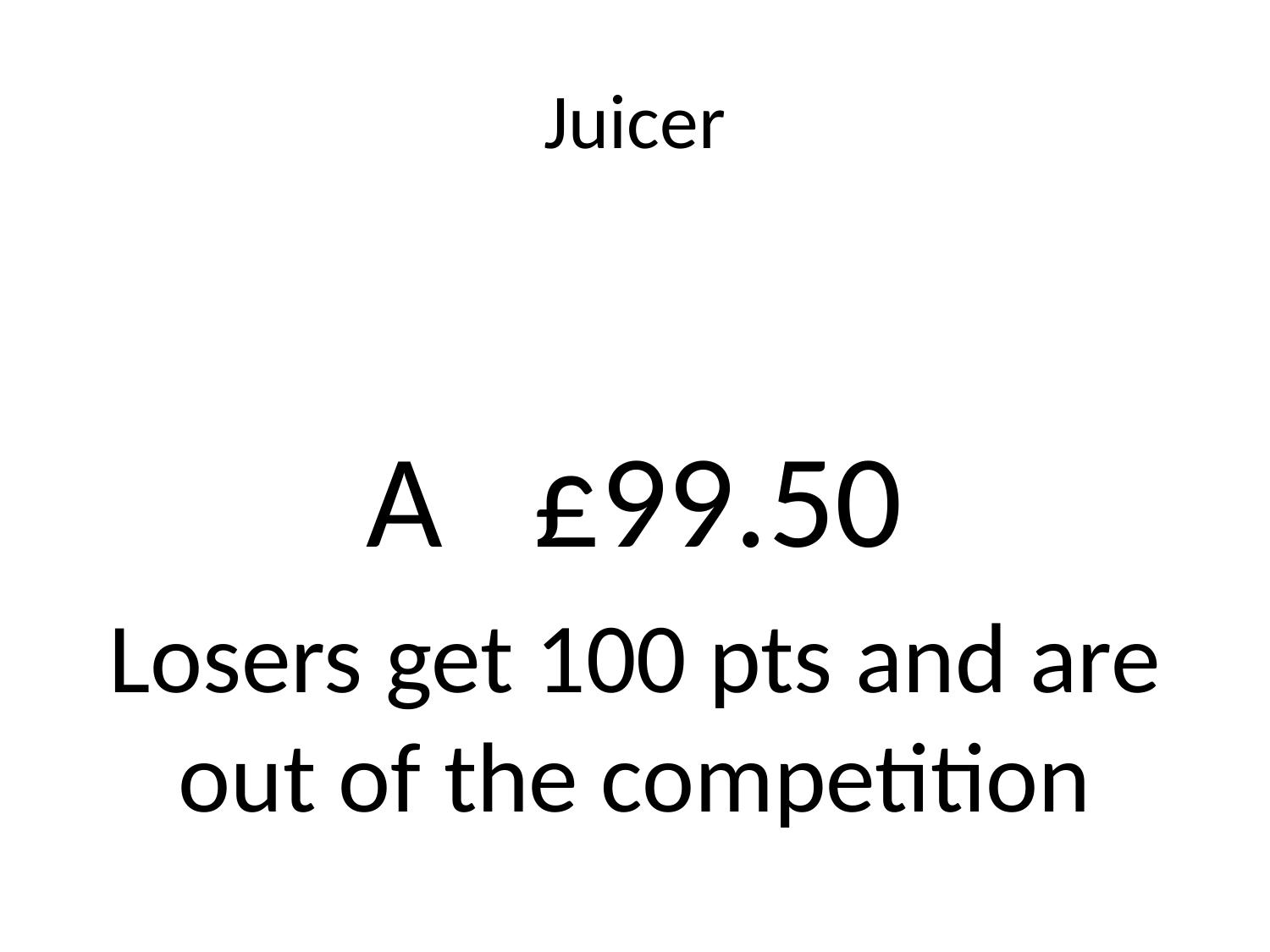

# Juicer

A   £99.50
Losers get 100 pts and are out of the competition